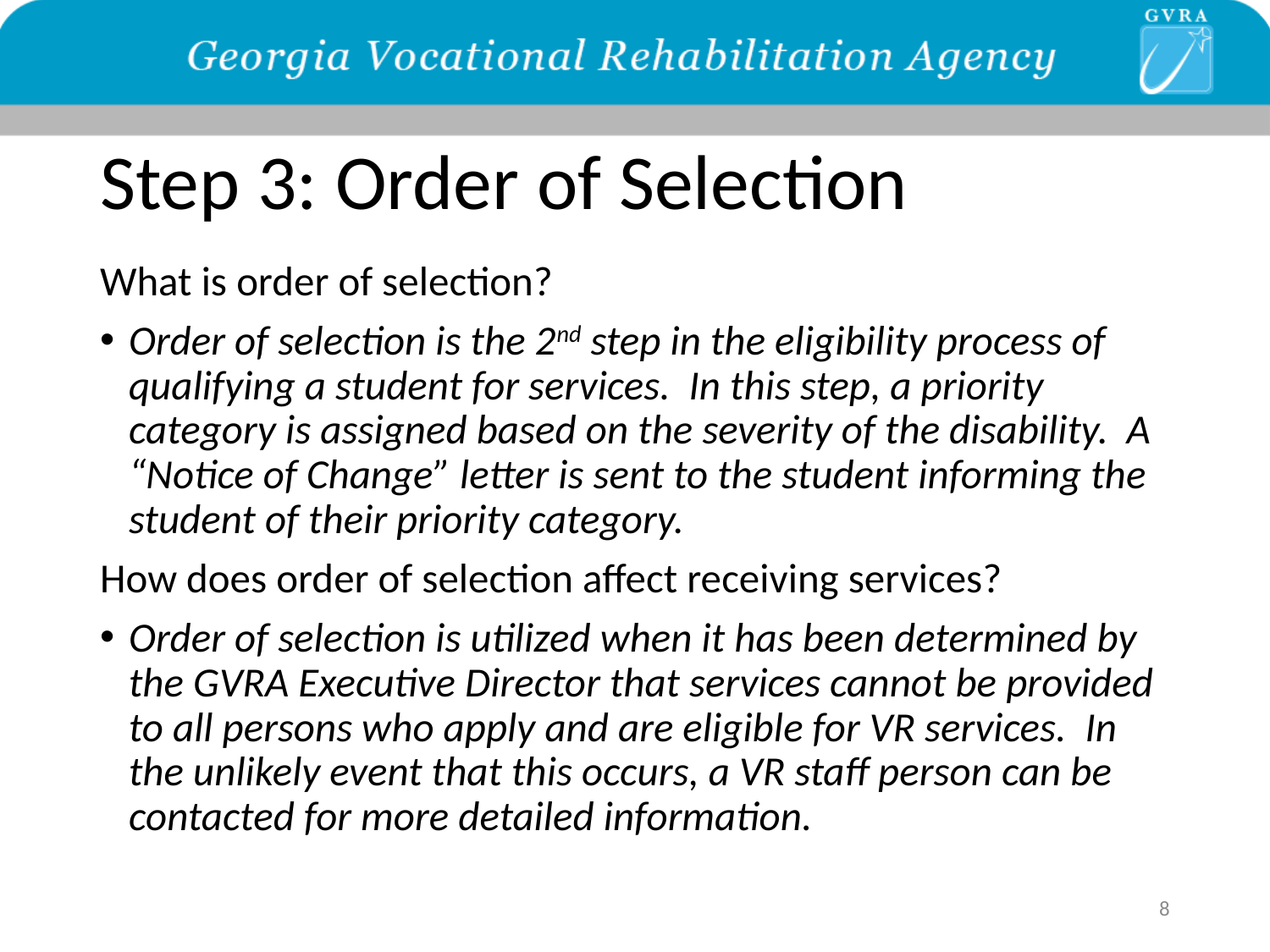

# Step 3: Order of Selection
What is order of selection?
Order of selection is the 2nd step in the eligibility process of qualifying a student for services.  In this step, a priority category is assigned based on the severity of the disability.  A “Notice of Change” letter is sent to the student informing the student of their priority category.
How does order of selection affect receiving services?
Order of selection is utilized when it has been determined by the GVRA Executive Director that services cannot be provided to all persons who apply and are eligible for VR services.  In the unlikely event that this occurs, a VR staff person can be contacted for more detailed information.

8